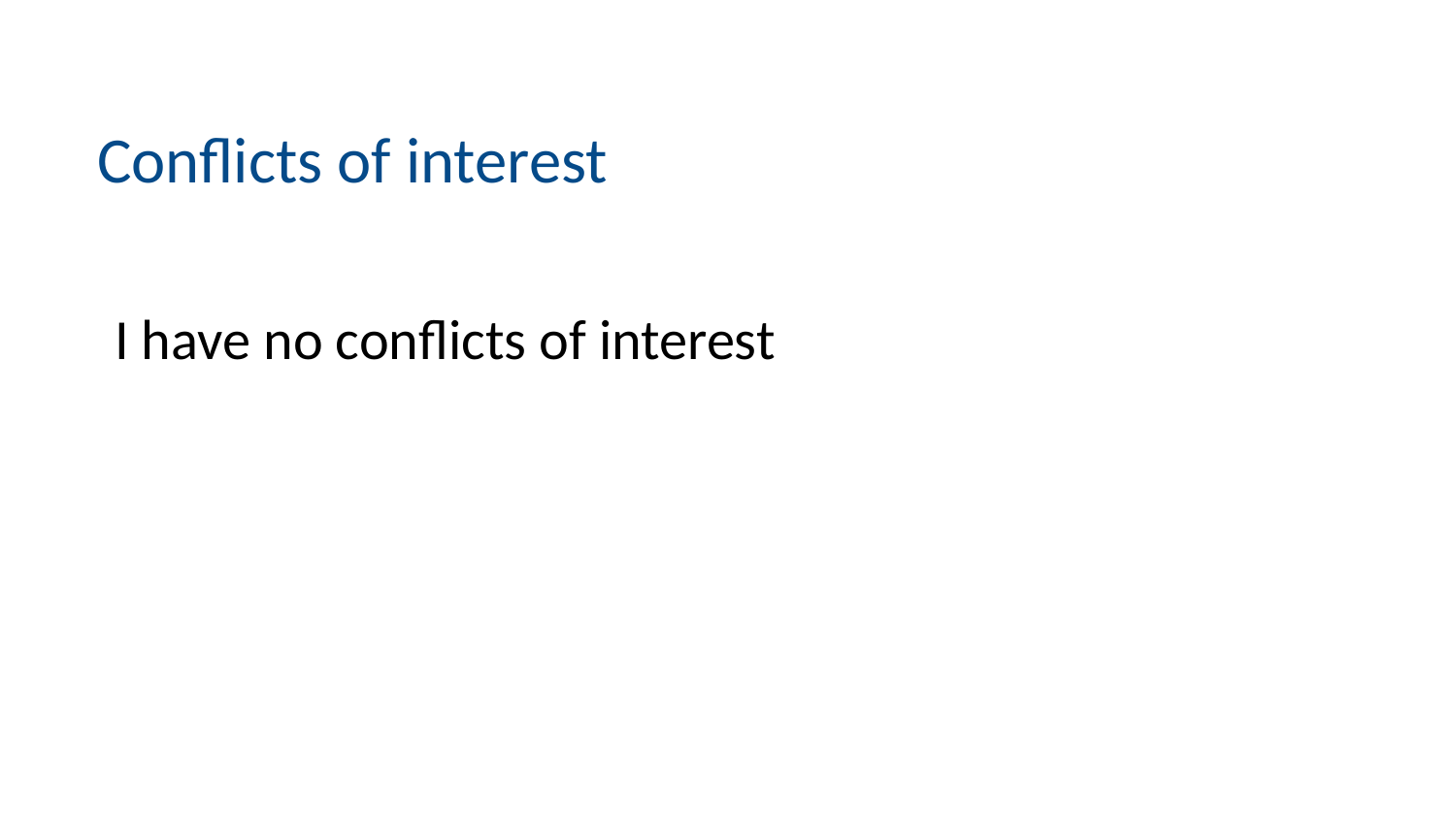

Conflicts of interest
I have no conflicts of interest